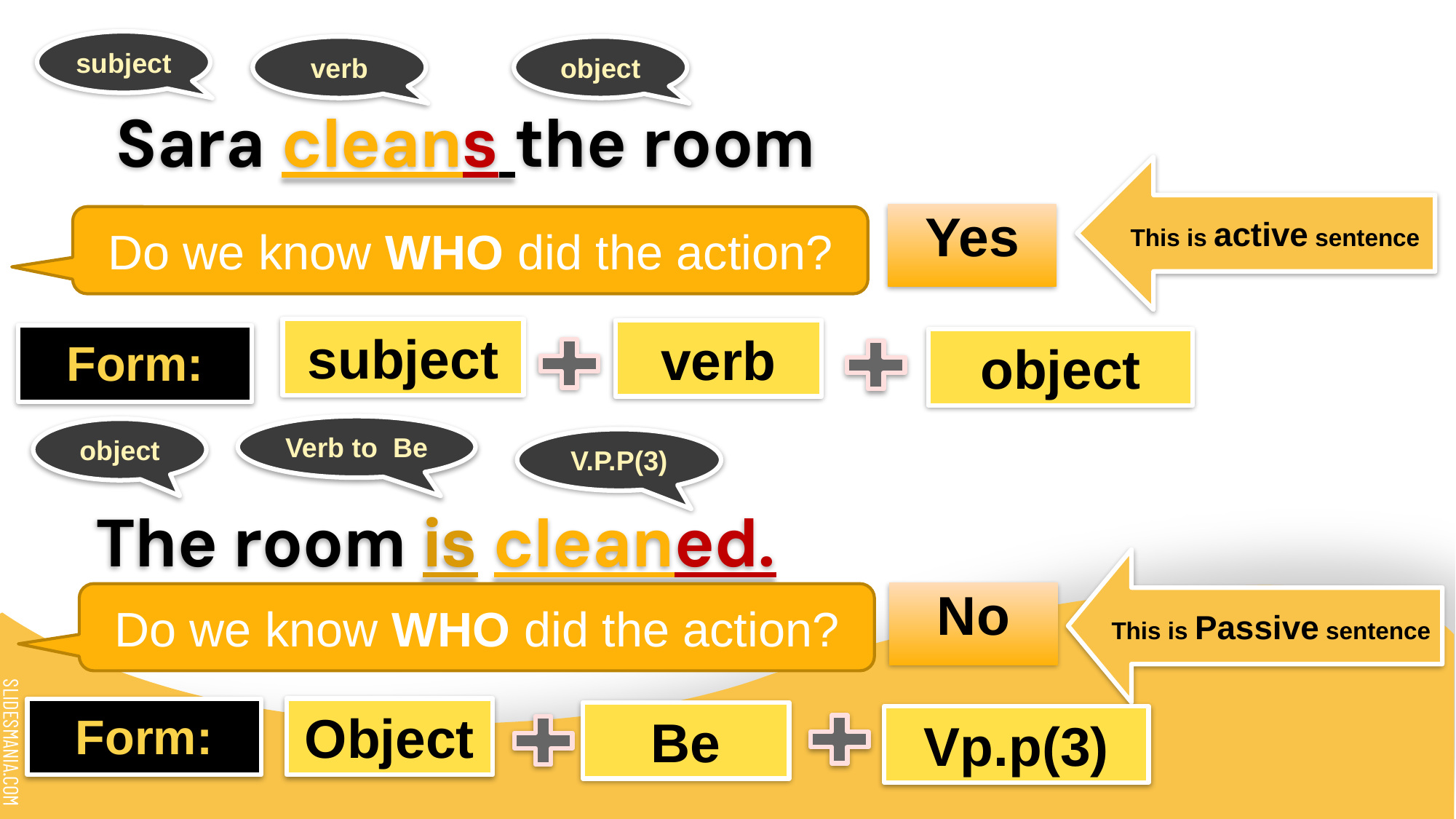

subject
verb
object
Sara cleans the room
This is active sentence
Yes

Do we know WHO did the action?
subject
verb
Form:
object

Verb to  Be
object
V.P.P(3)
The room is cleaned.
This is Passive sentence
No

Do we know WHO did the action?
Object
Form:
Be
Vp.p(3)